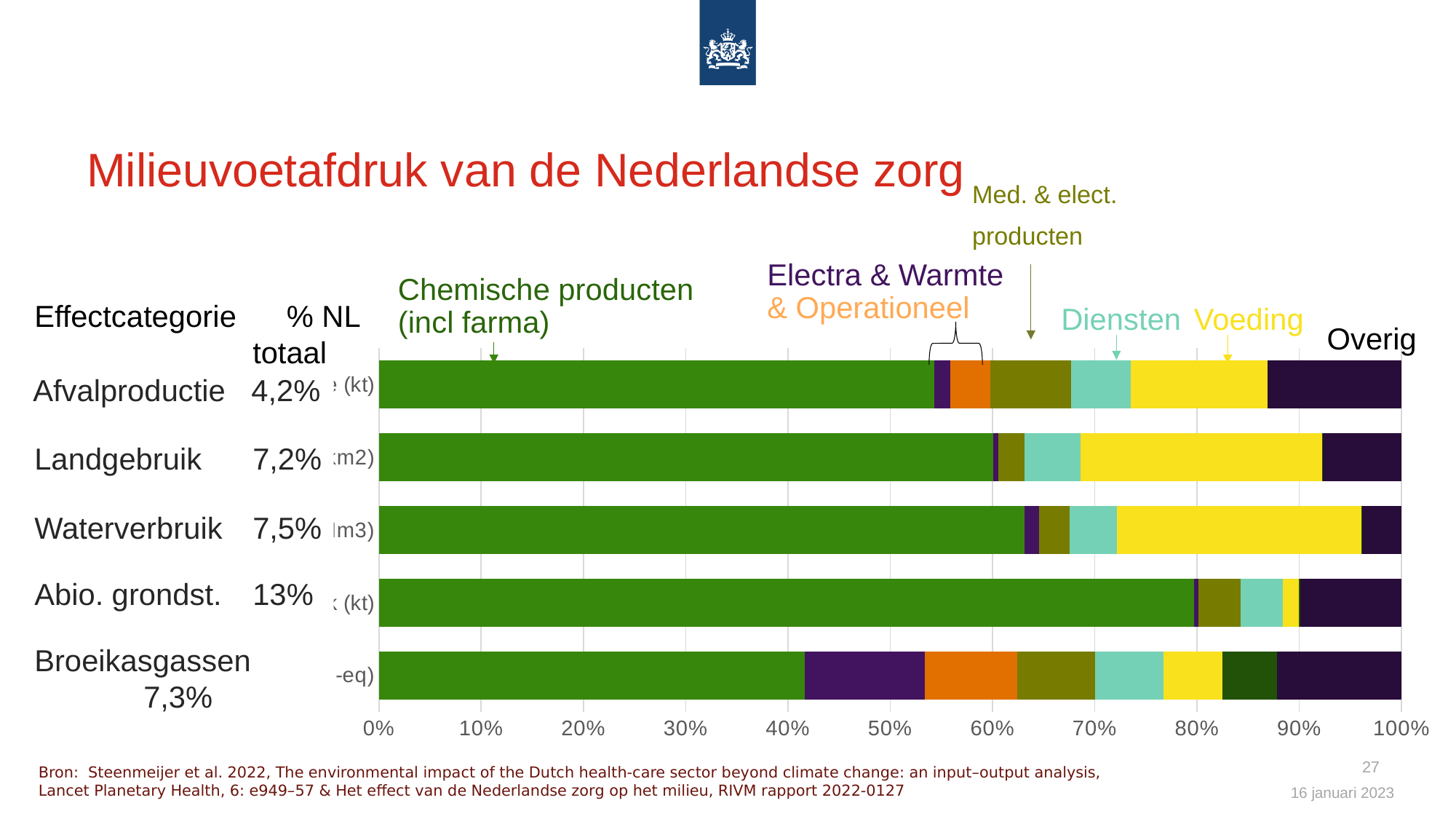

# Milieuvoetafdruk van de Nederlandse zorg
Med. & elect.
producten
Electra & Warmte
& Operationeel
Chemische producten
(incl farma)
Effectcategorie      % NL
		totaal
Diensten
Voeding

Overig

### Chart

| Category | Geneesmiddelen en andere chemische producten (scope 3) | Elektriciteit en warmte (scope 2) | Operationele impact (scope 1) | Medische (niet-wegwerp) en electr(on)ische producten (scope 3) | Diensten (scope 3) | Voeding en catering (scope 3) | Individuele reisbewegingen (scope 3 en buiten scope) | Overig (scope 3) |
|---|---|---|---|---|---|---|---|---|
| Klimaatverandering (kt CO2-eq) | 7315.56266438105 | 2064.320144135705 | 1588.2 | 1336.4531996007809 | 1176.3070548970322 | 1018.4076963298643 | 932.06868916 | 2143.622999135629 |
| Grondstoffengebruik (kt) | 26936.24926082654 | 147.97863789167883 | 0.0 | 1407.9828432992226 | 1397.2776780943304 | 517.2322935975823 | 42.179129642199996 | 3352.3260154713316 |
| Zoetwaterconsumptie (Mm3) | 248.89864494655865 | 5.61260386840119 | 0.0 | 11.639446937412423 | 18.33092329948713 | 94.15065925393546 | 0.292554952414 | 15.260492100128511 |
| Landgebruik (km2) | 14325.816042478047 | 111.90158076981781 | 0.0 | 619.7054018136769 | 1300.5889332810455 | 5645.366416444673 | 2.74626877672 | 1839.1325025574713 |
| Afvalproductie (kt) | 2609.374683478519 | 73.8084366439518 | 190.2618270219101 | 378.4424080624583 | 279.40483844181404 | 641.4225618106982 | 0.0 | 630.4383483775629 |
Afvalproductie	4,2%
Landgebruik	7,2%
Waterverbruik	7,5%
Abio. grondst.	13%
Broeikasgassen 	7,3%
27
Bron:  Steenmeijer et al. 2022, The environmental impact of the Dutch health-care sector beyond climate change: an input–output analysis, Lancet Planetary Health, 6: e949–57 & Het effect van de Nederlandse zorg op het milieu, RIVM rapport 2022-0127
16 januari 2023